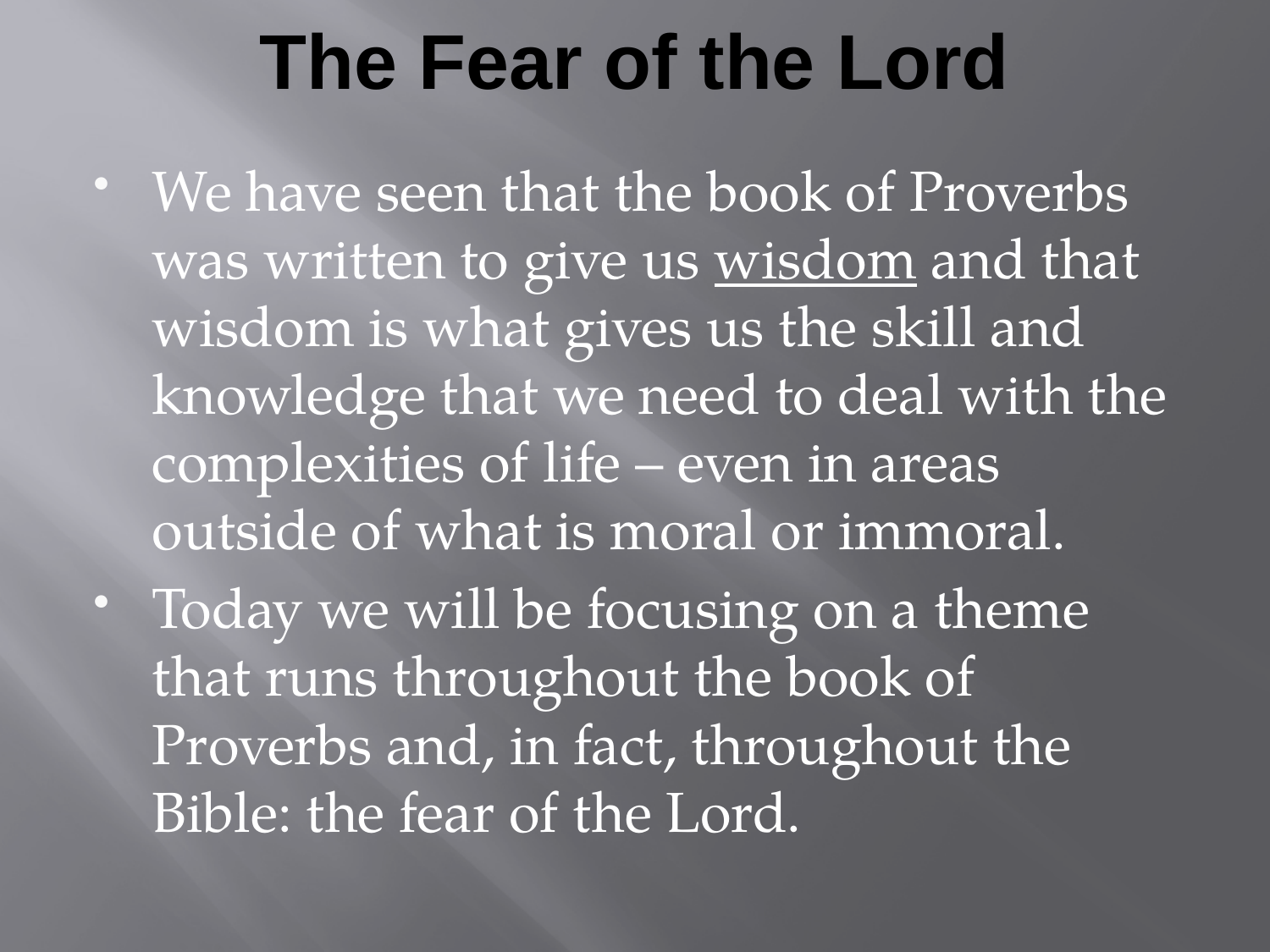

# The Fear of the Lord
We have seen that the book of Proverbs was written to give us wisdom and that wisdom is what gives us the skill and knowledge that we need to deal with the complexities of life – even in areas outside of what is moral or immoral.
Today we will be focusing on a theme that runs throughout the book of Proverbs and, in fact, throughout the Bible: the fear of the Lord.